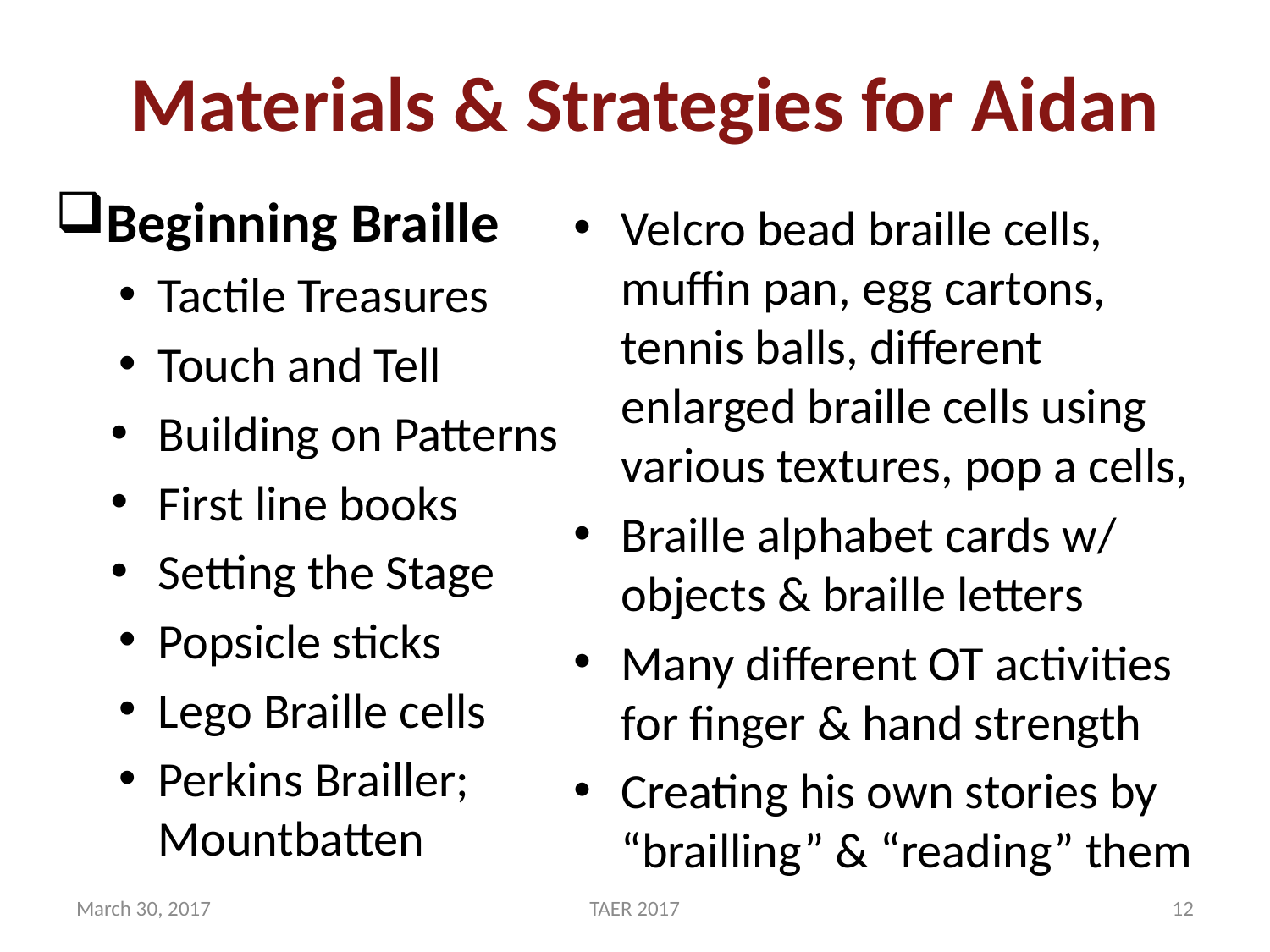

# Materials & Strategies for Aidan
Beginning Braille
Tactile Treasures
Touch and Tell
Building on Patterns
First line books
Setting the Stage
Popsicle sticks
Lego Braille cells
Perkins Brailler; Mountbatten

Velcro bead braille cells, muffin pan, egg cartons, tennis balls, different enlarged braille cells using various textures, pop a cells,
Braille alphabet cards w/ objects & braille letters
Many different OT activities for finger & hand strength
Creating his own stories by “brailling” & “reading” them

March 30, 2017
TAER 2017
12